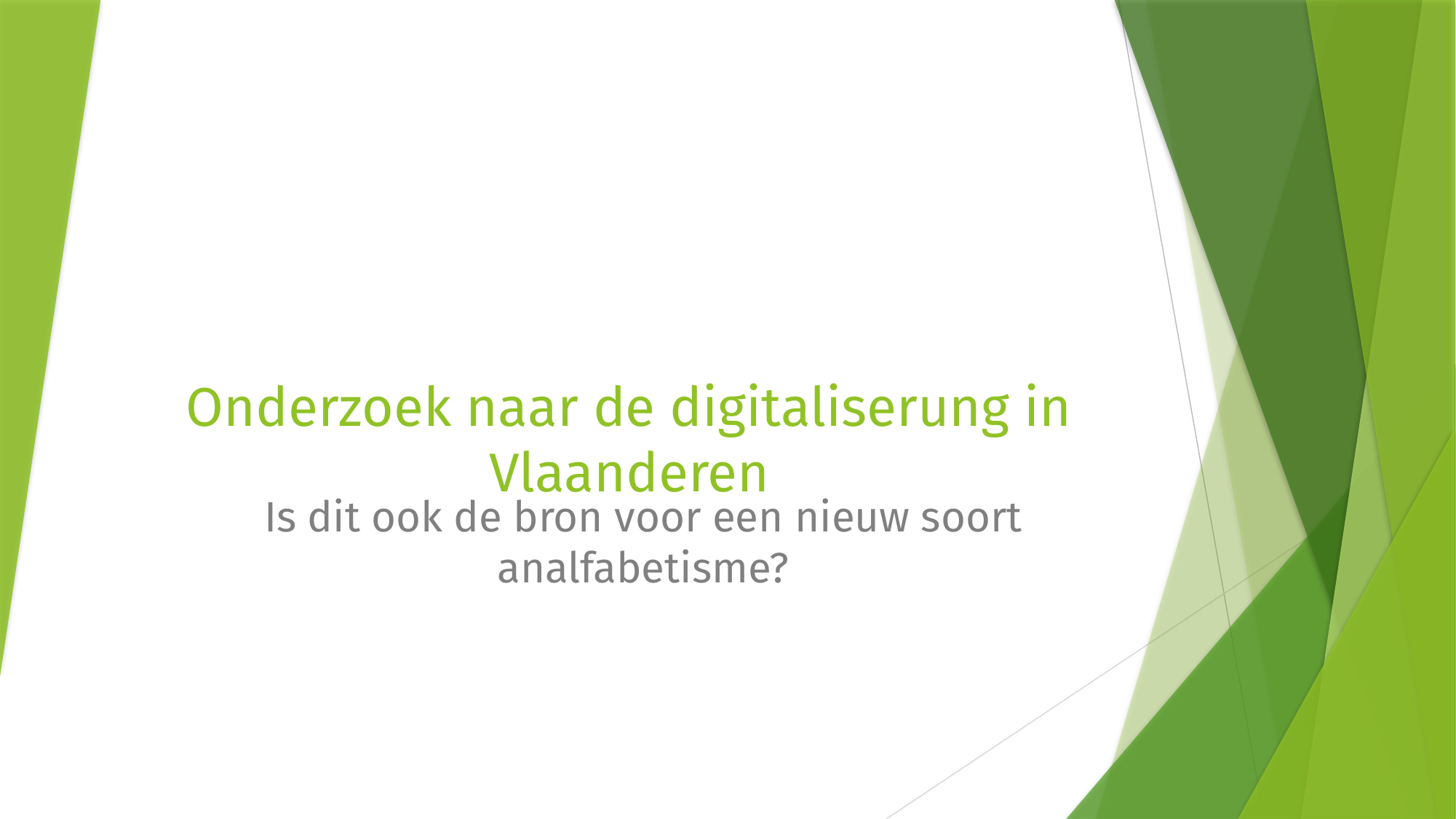

# Onderzoek naar de digitaliserung in Vlaanderen
Is dit ook de bron voor een nieuw soort analfabetisme?